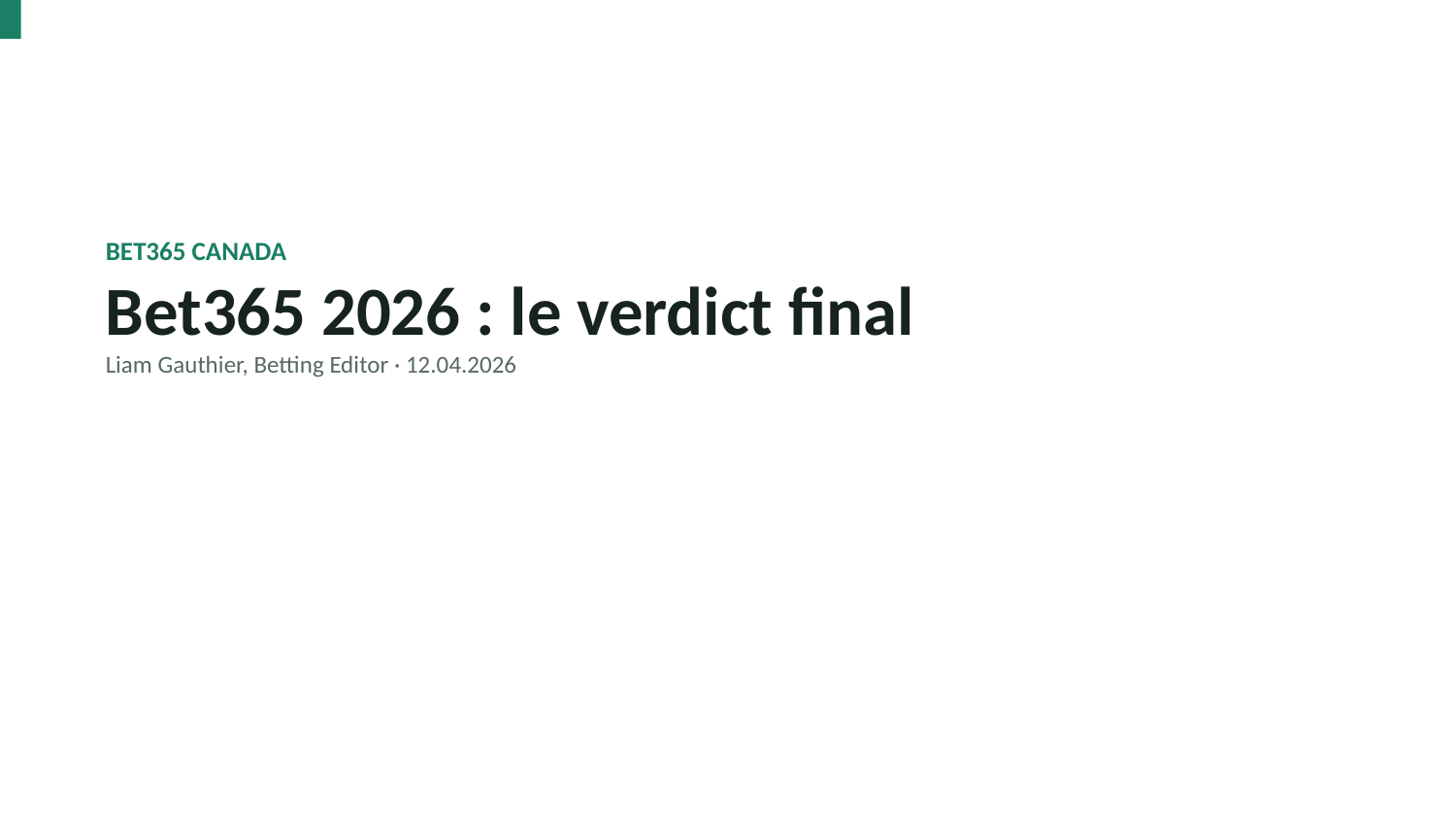

BET365 CANADA
Bet365 2026 : le verdict final
Liam Gauthier, Betting Editor · 12.04.2026